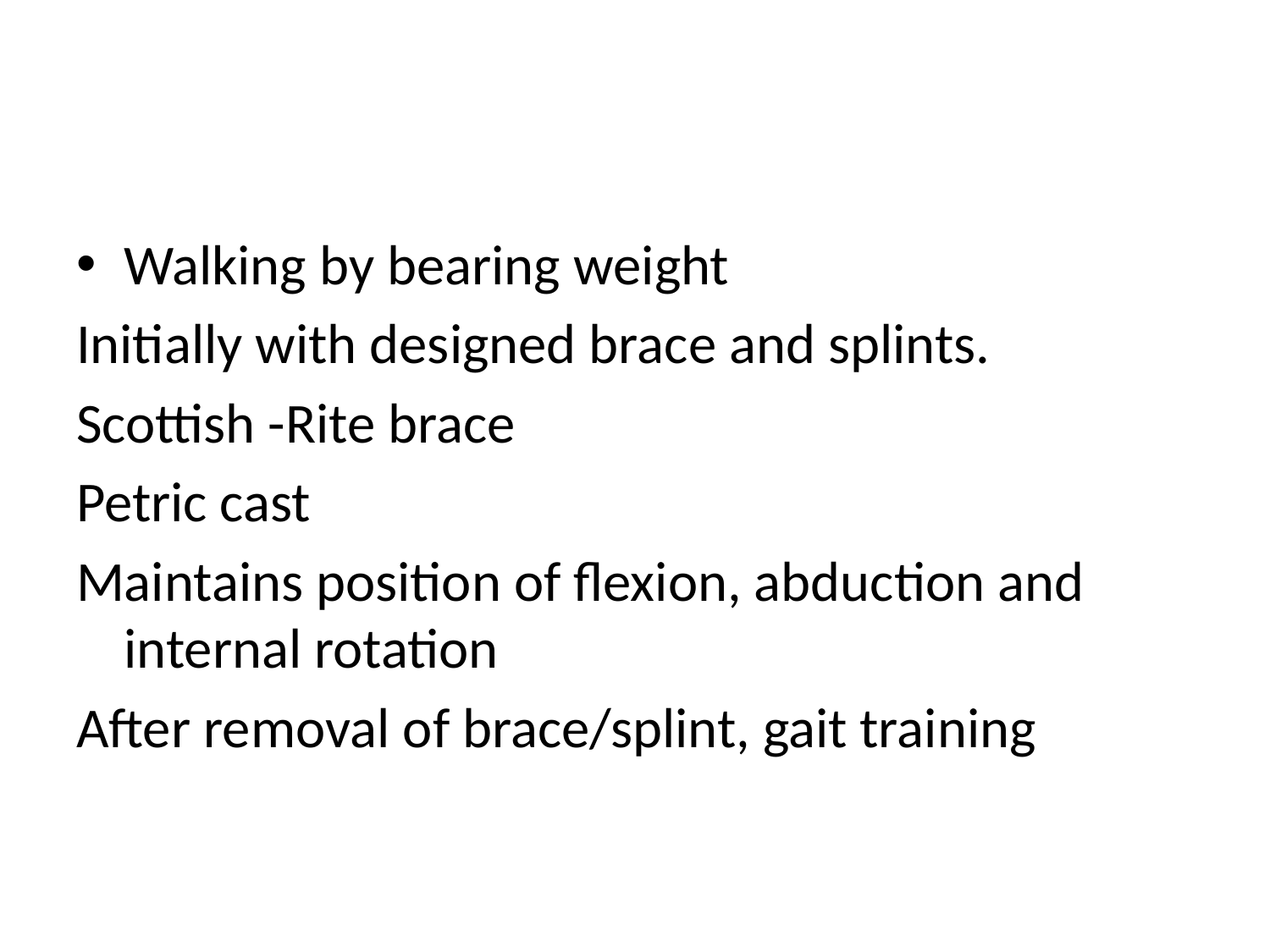

#
Walking by bearing weight
Initially with designed brace and splints.
Scottish -Rite brace
Petric cast
Maintains position of flexion, abduction and internal rotation
After removal of brace/splint, gait training